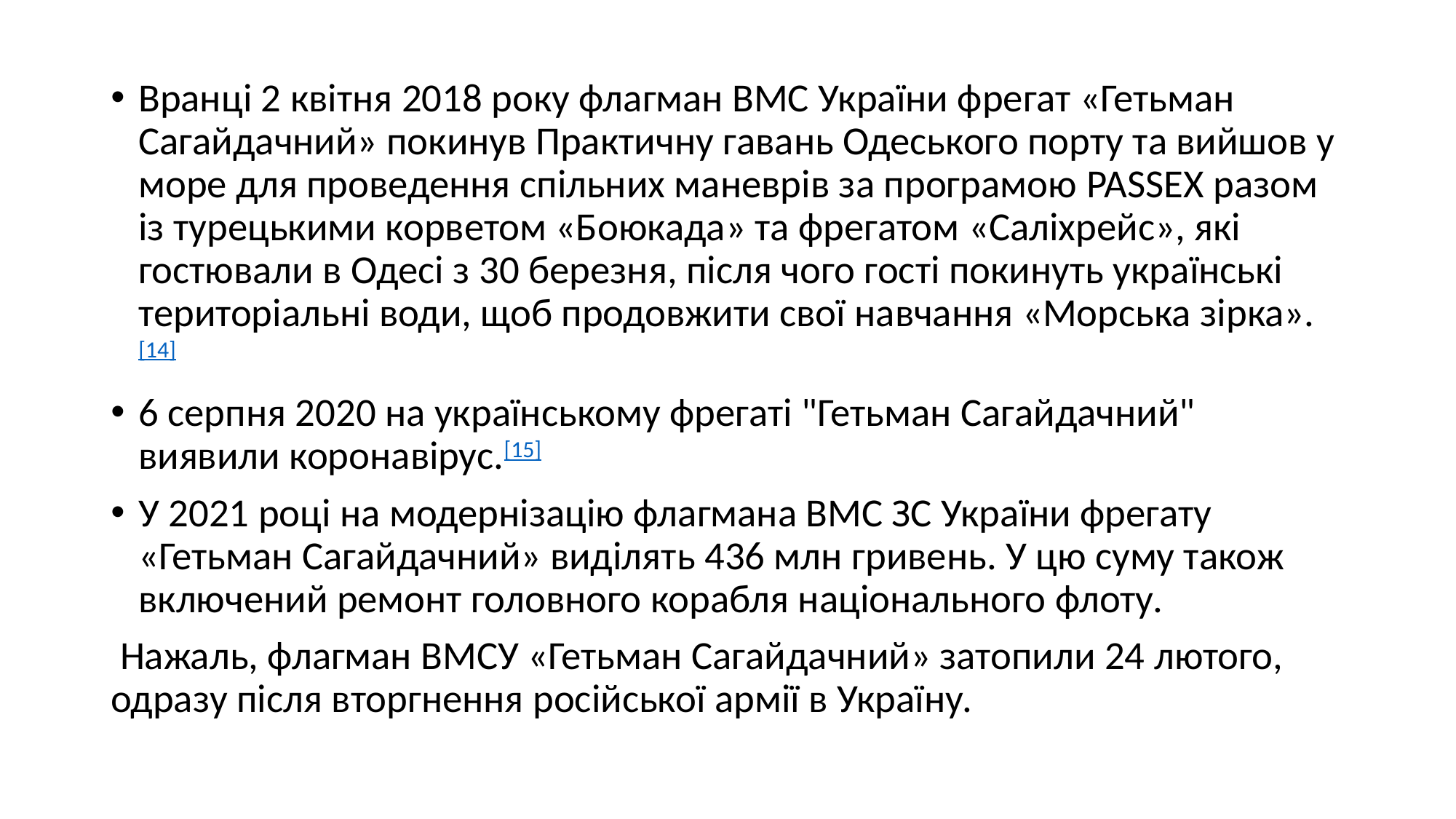

Вранці 2 квітня 2018 року флагман ВМС України фрегат «Гетьман Сагайдачний» покинув Практичну гавань Одеського порту та вийшов у море для проведення спільних маневрів за програмою PASSEX разом із турецькими корветом «Боюкада» та фрегатом «Саліхрейс», які гостювали в Одесі з 30 березня, після чого гості покинуть українські територіальні води, щоб продовжити свої навчання «Морська зірка».[14]
6 серпня 2020 на українському фрегаті "Гетьман Сагайдачний" виявили коронавірус.[15]
У 2021 році на модернізацію флагмана ВМС ЗС України фрегату «Гетьман Сагайдачний» виділять 436 млн гривень. У цю суму також включений ремонт головного корабля національного флоту.
 Нажаль, флагман ВМСУ «Гетьман Сагайдачний» затопили 24 лютого, одразу після вторгнення російської армії в Україну.